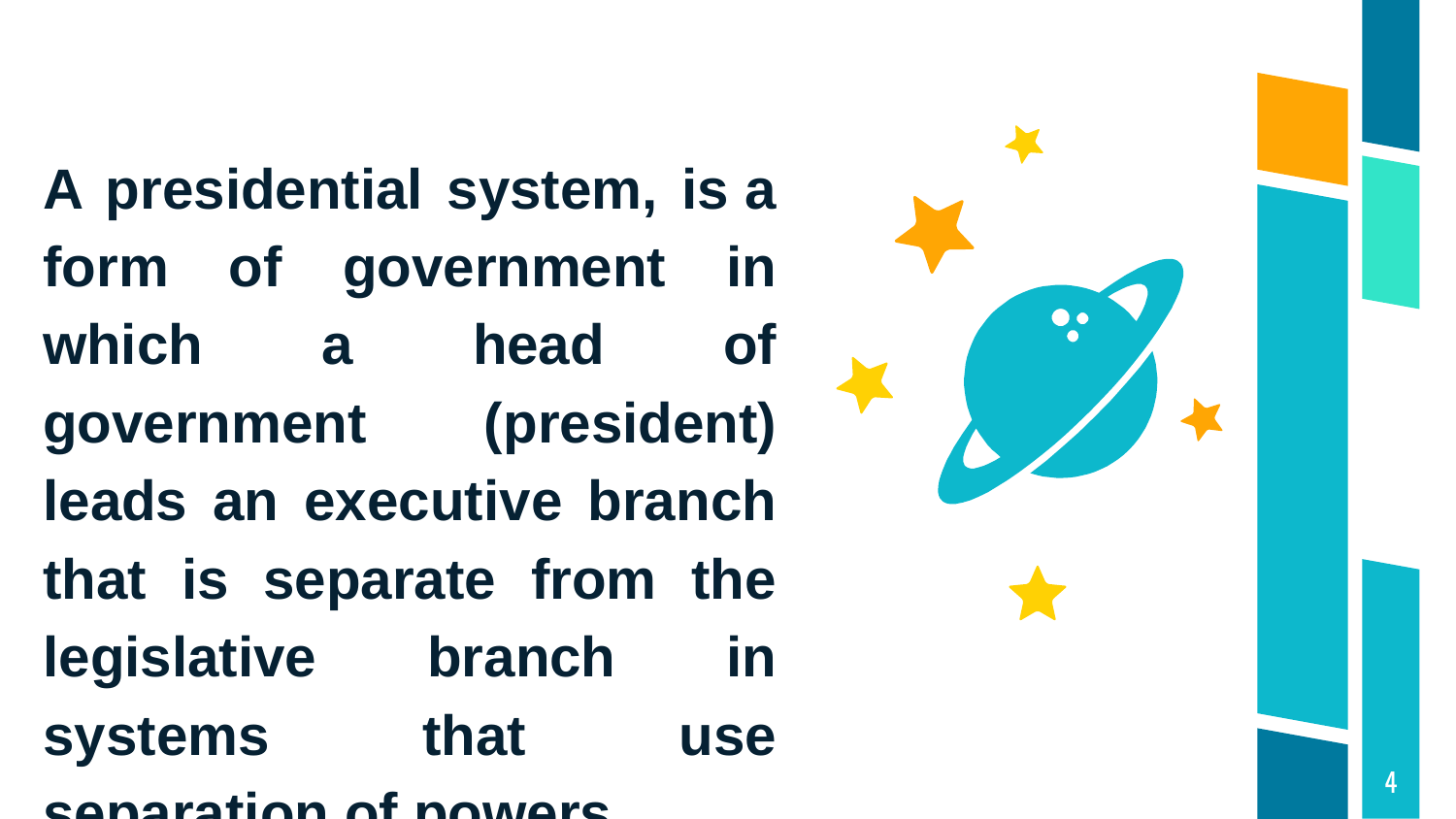

A presidential system, is a form of government in which a head of government (president) leads an executive branch that is separate from the legislative branch in systems that use separation of powers.

4